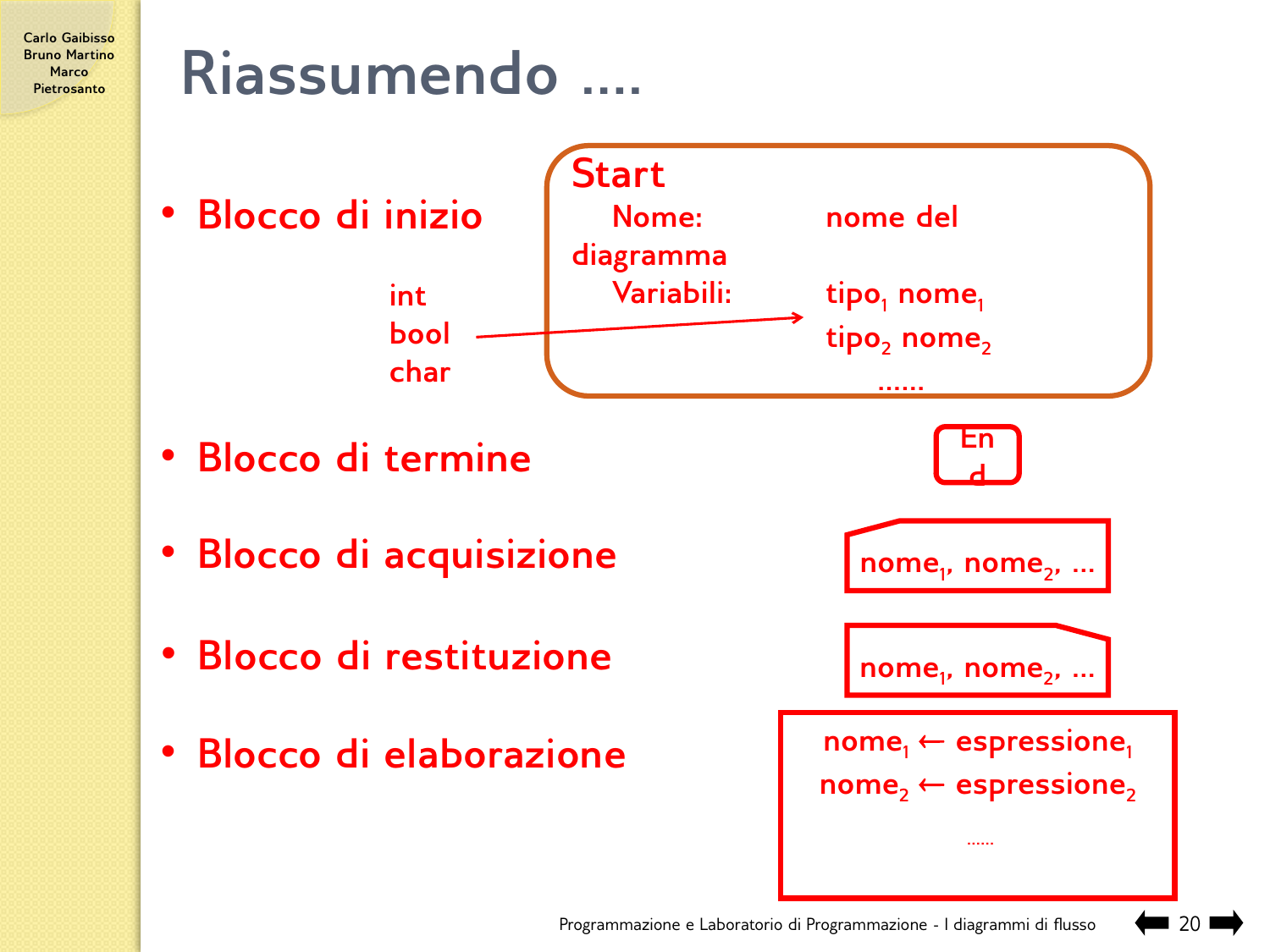

# Riassumendo ….
Start
	Nome:		nome del diagramma
	Variabili:	tipo1 nome1
			tipo2 nome2
			     ……
Blocco di inizio
int
bool
char
Blocco di termine
End
Blocco di acquisizione
nome1, nome2, …
Blocco di restituzione
nome1, nome2, …
Blocco di elaborazione
nome1 ← espressione1
nome2 ← espressione2
 ……

Programmazione e Laboratorio di Programmazione - I diagrammi di flusso
20